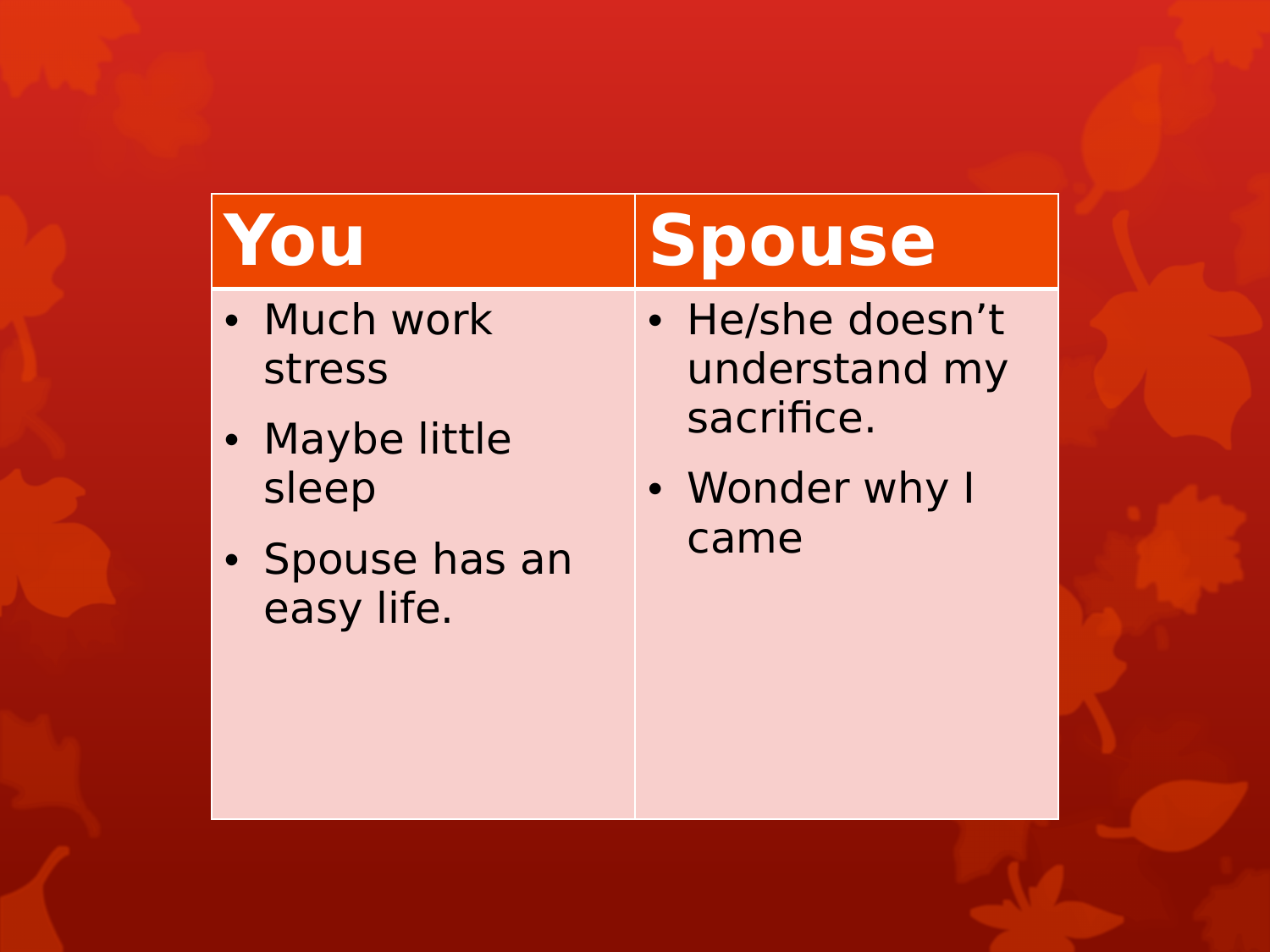

| You | Spouse |
| --- | --- |
| Much work stress Maybe little sleep Spouse has an easy life. | He/she doesn’t understand my sacrifice. Wonder why I came |